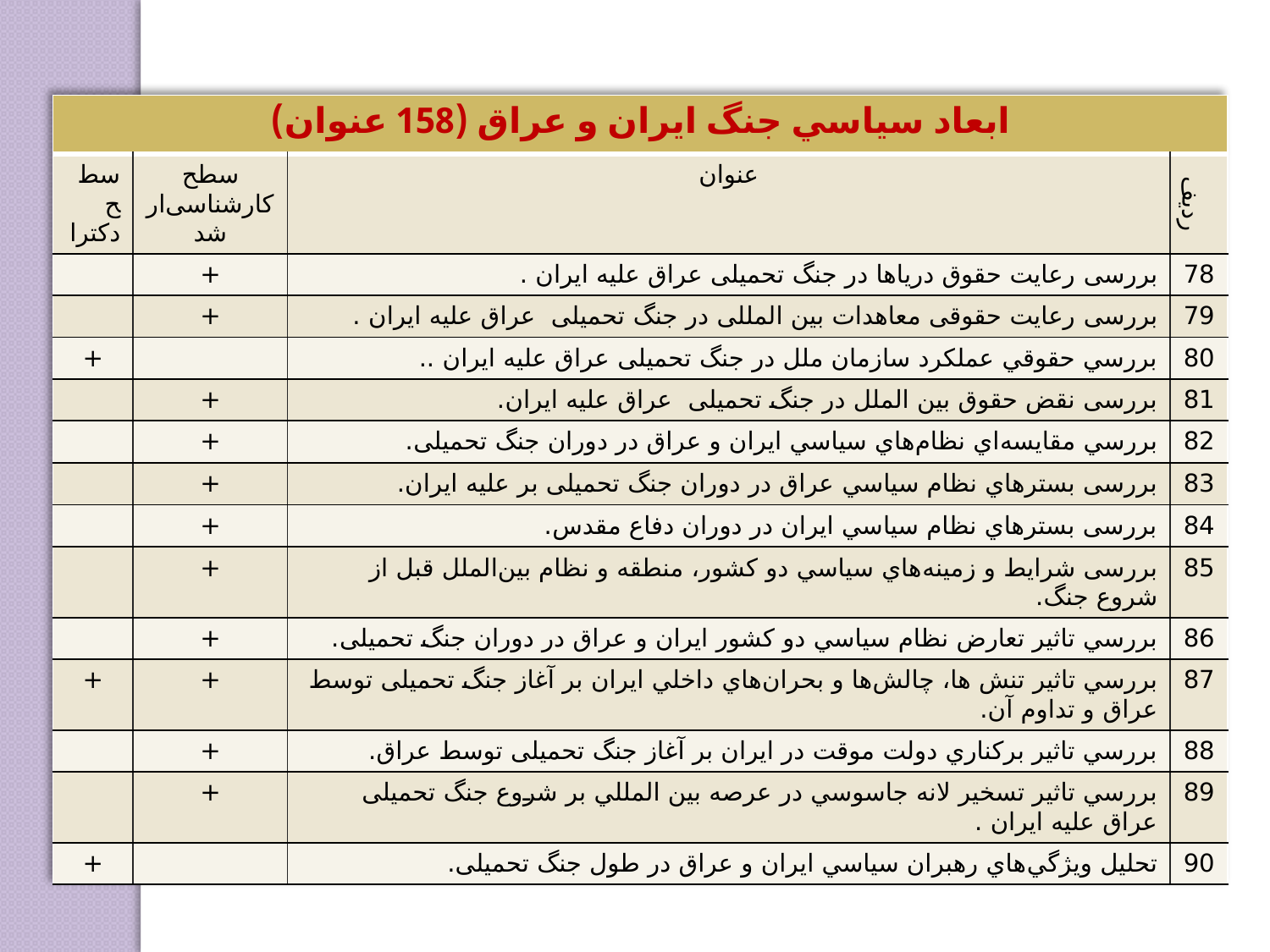

| ابعاد سياسي جنگ ايران و عراق (158 عنوان) |  |  |  |
| --- | --- | --- | --- |
| سطح دکترا | سطح کارشناسی‌ارشد | عنوان | ردیف |
|  | + | بررسی رعایت حقوق درياها در جنگ تحمیلی عراق علیه ایران . | 78 |
|  | + | بررسی رعایت حقوقی معاهدات بین المللی در جنگ تحمیلی عراق علیه ایران . | 79 |
| + |  | بررسي حقوقي عملكرد سازمان ملل در جنگ تحمیلی عراق علیه ایران .. | 80 |
|  | + | بررسی نقض حقوق بين الملل در جنگ تحمیلی عراق علیه ایران. | 81 |
|  | + | بررسي مقايسه‌اي نظام‌هاي سياسي ايران و عراق در دوران جنگ تحمیلی. | 82 |
|  | + | بررسی بسترهاي نظام سياسي عراق در دوران جنگ تحمیلی بر علیه ایران. | 83 |
|  | + | بررسی بسترهاي نظام سياسي ايران در دوران دفاع مقدس. | 84 |
|  | + | بررسی شرايط و زمينه‌هاي سياسي دو كشور، منطقه و نظام بين‌الملل قبل از شروع جنگ. | 85 |
|  | + | بررسي تاثير تعارض نظام سياسي دو كشور ایران و عراق در دوران جنگ تحمیلی. | 86 |
| + | + | بررسي تاثير تنش ها، چالش‌ها و بحران‌هاي داخلي ايران بر آغاز جنگ تحمیلی توسط عراق و تداوم آن. | 87 |
|  | + | بررسي تاثير بركناري دولت موقت در ايران بر آغاز جنگ تحمیلی توسط عراق. | 88 |
|  | + | بررسي تاثير تسخير لانه جاسوسي در عرصه بين المللي بر شروع جنگ تحمیلی عراق علیه ایران . | 89 |
| + |  | تحليل ويژگي‌هاي رهبران سياسي ايران و عراق در طول جنگ تحمیلی. | 90 |